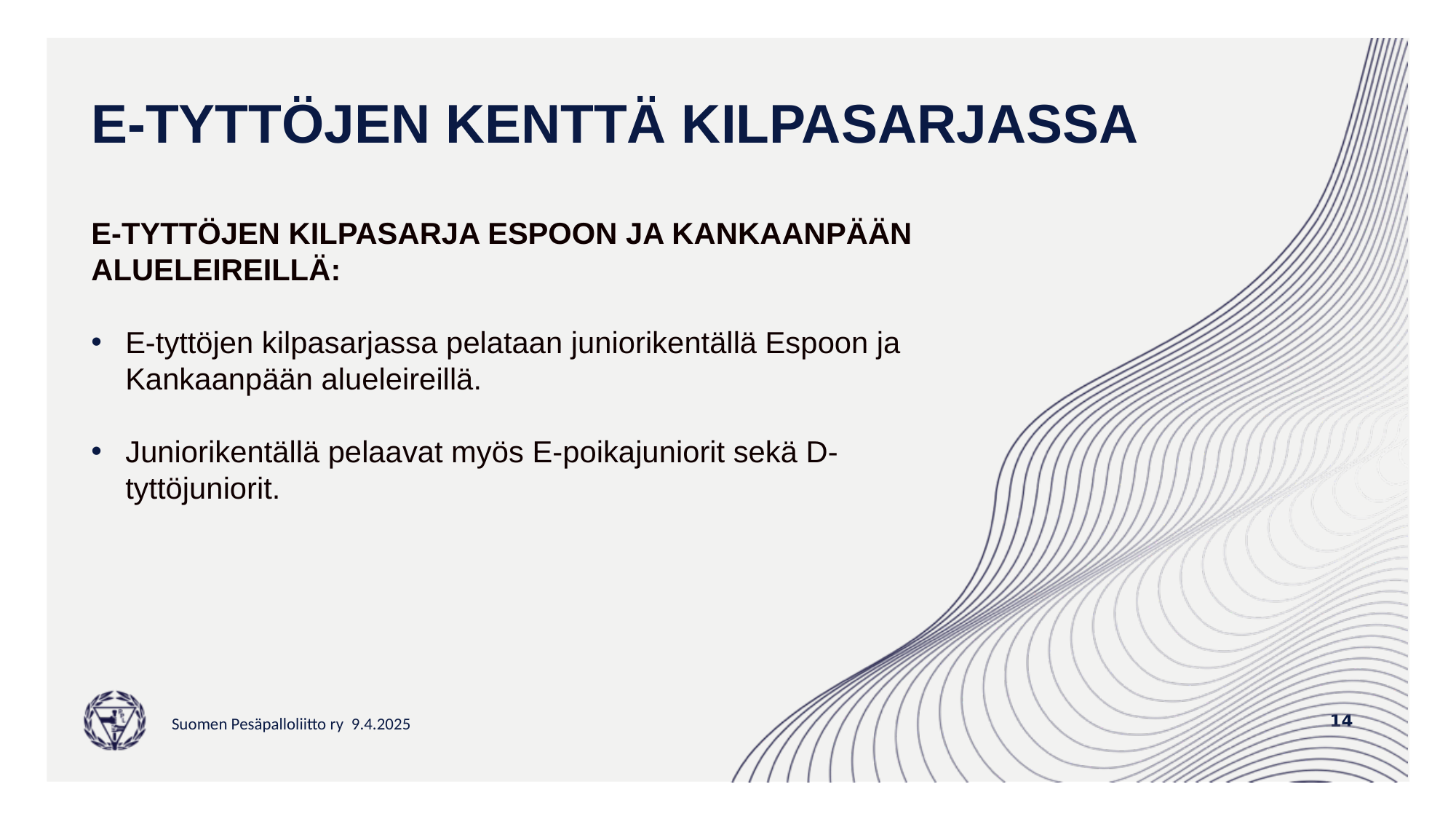

# E-TYTTÖJEN KENTTÄ KILPASARJASSA
E-TYTTÖJEN KILPASARJA ESPOON JA KANKAANPÄÄN ALUELEIREILLÄ:

E-tyttöjen kilpasarjassa pelataan juniorikentällä Espoon ja Kankaanpään alueleireillä.

Juniorikentällä pelaavat myös E-poikajuniorit sekä D-tyttöjuniorit.
14